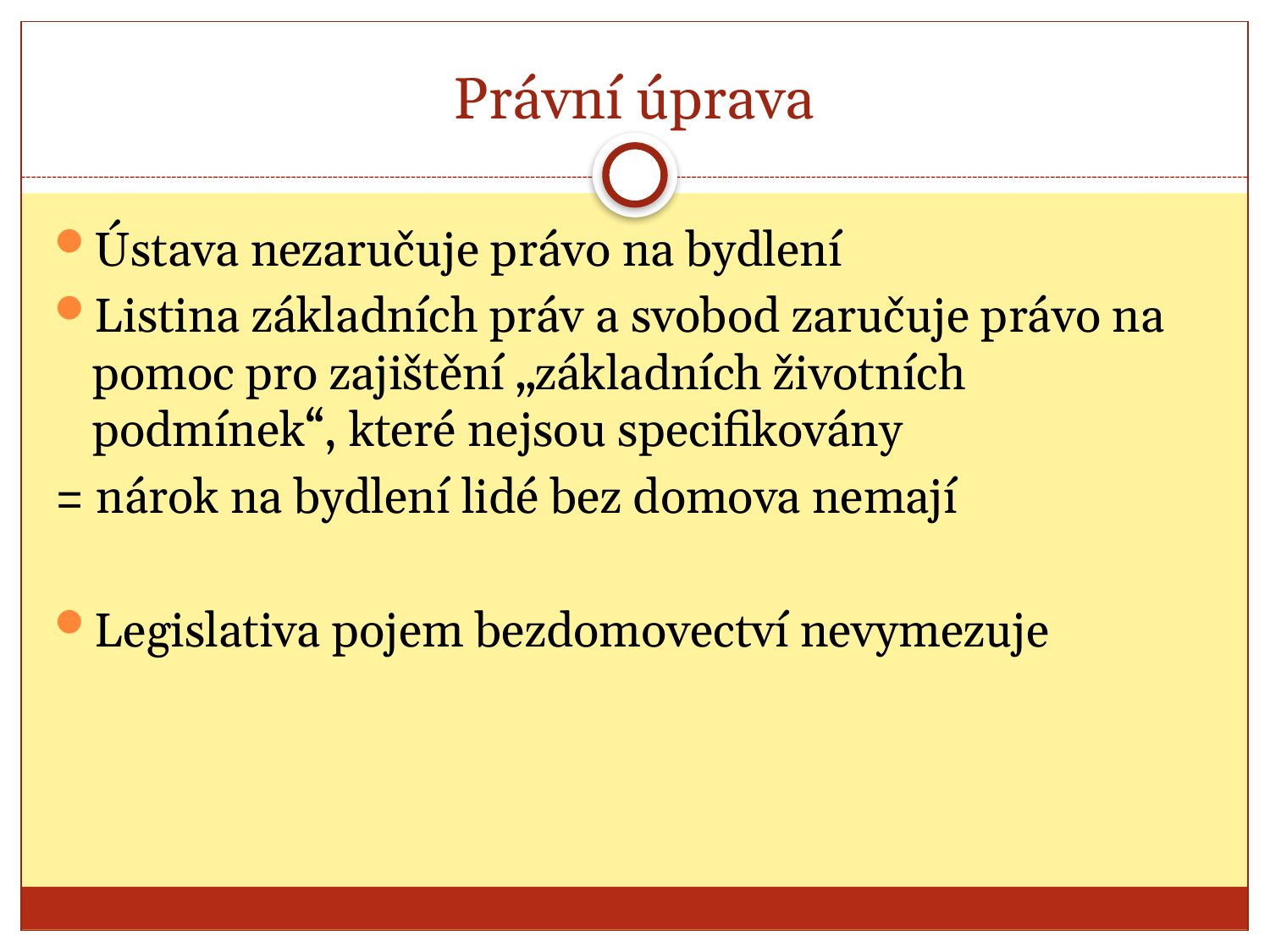

# Právní úprava
Ústava nezaručuje právo na bydlení
Listina základních práv a svobod zaručuje právo na pomoc pro zajištění „základních životních podmínek“, které nejsou specifikovány
= nárok na bydlení lidé bez domova nemají

Legislativa pojem bezdomovectví nevymezuje